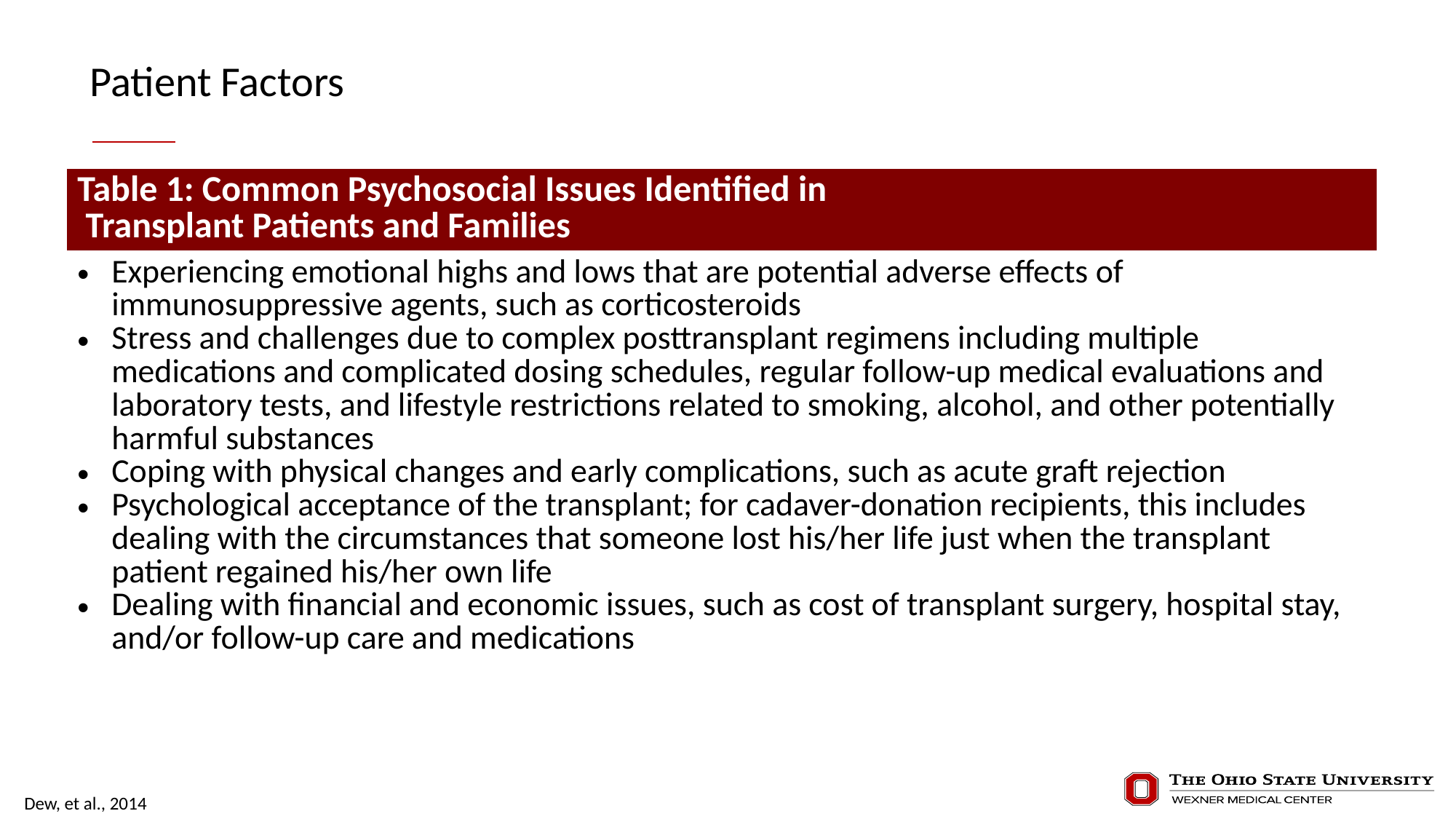

# Patient Factors
| Table 1: Common Psychosocial Issues Identified in Transplant Patients and Families |
| --- |
| Experiencing emotional highs and lows that are potential adverse effects of immunosuppressive agents, such as corticosteroids Stress and challenges due to complex posttransplant regimens including multiple medications and complicated dosing schedules, regular follow-up medical evaluations and laboratory tests, and lifestyle restrictions related to smoking, alcohol, and other potentially harmful substances Coping with physical changes and early complications, such as acute graft rejection Psychological acceptance of the transplant; for cadaver-donation recipients, this includes dealing with the circumstances that someone lost his/her life just when the transplant patient regained his/her own life Dealing with financial and economic issues, such as cost of transplant surgery, hospital stay, and/or follow-up care and medications |
Dew, et al., 2014